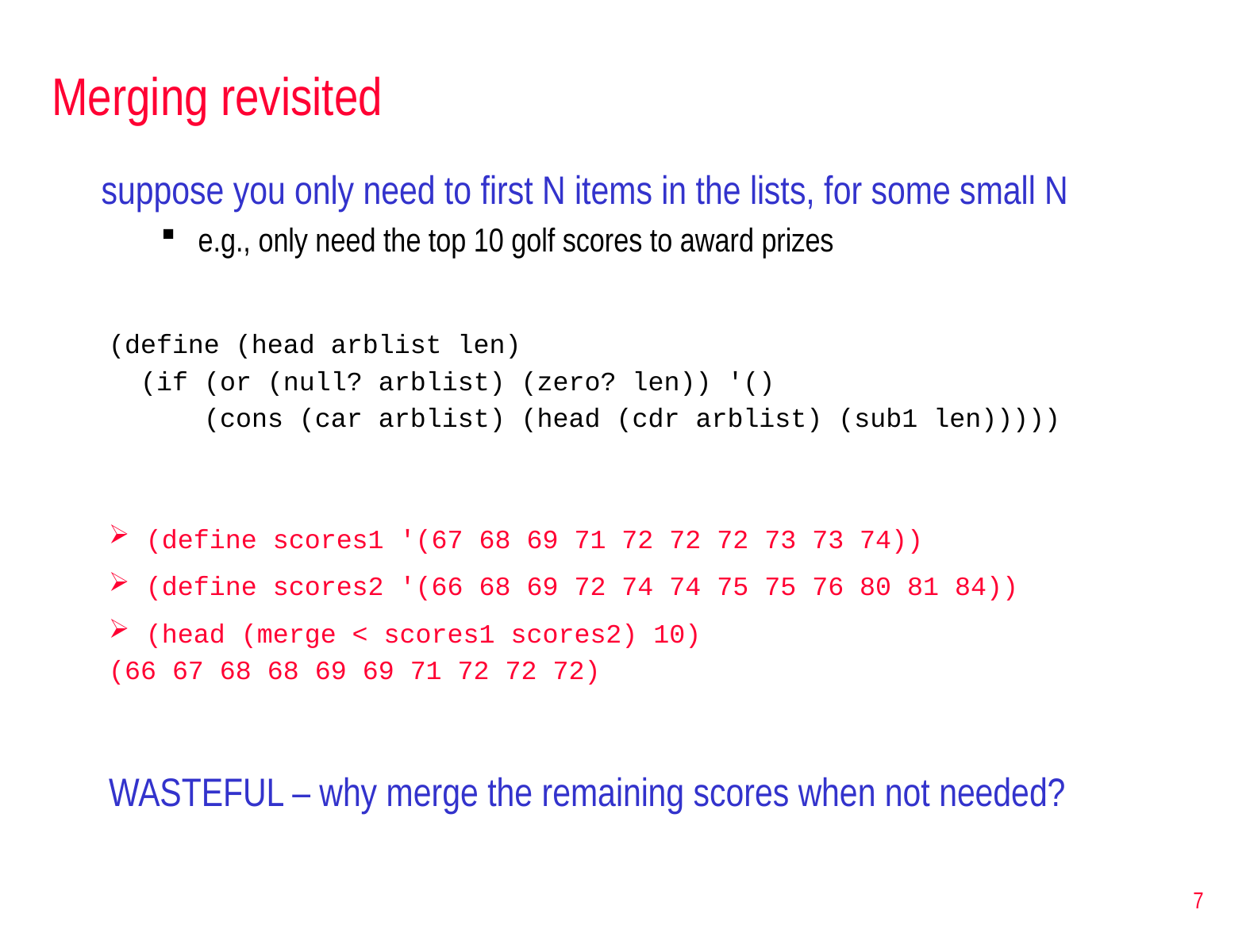

# Merging revisited
suppose you only need to first N items in the lists, for some small N
e.g., only need the top 10 golf scores to award prizes

(define (head arblist len)
  (if (or (null? arblist) (zero? len)) '()
      (cons (car arblist) (head (cdr arblist) (sub1 len)))))

(define scores1 '(67 68 69 71 72 72 72 73 73 74))
(define scores2 '(66 68 69 72 74 74 75 75 76 80 81 84))
(head (merge < scores1 scores2) 10)
(66 67 68 68 69 69 71 72 72 72)

WASTEFUL – why merge the remaining scores when not needed?
7